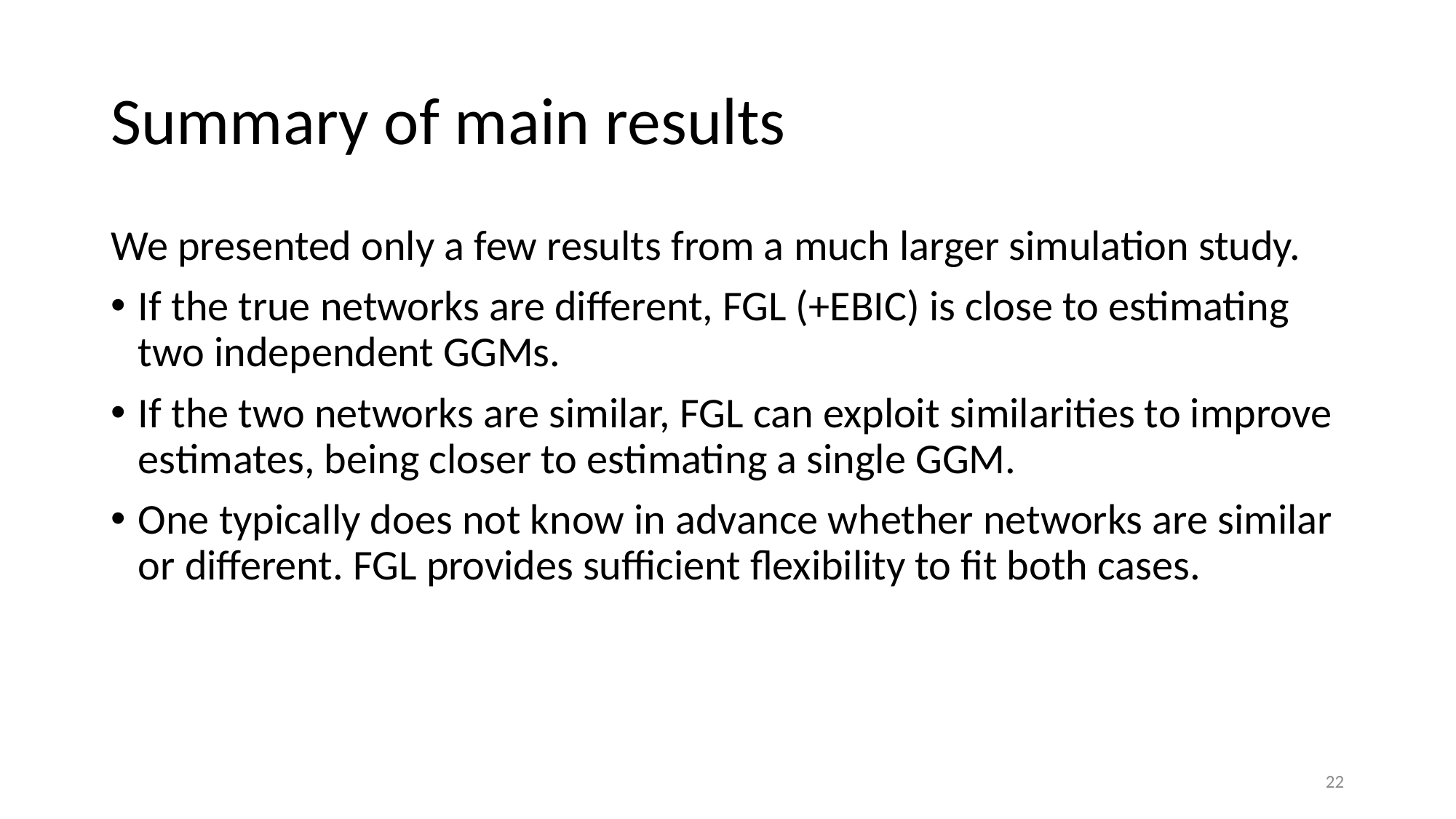

# Summary of main results
We presented only a few results from a much larger simulation study.
If the true networks are different, FGL (+EBIC) is close to estimating two independent GGMs.
If the two networks are similar, FGL can exploit similarities to improve estimates, being closer to estimating a single GGM.
One typically does not know in advance whether networks are similar or different. FGL provides sufficient flexibility to fit both cases.
22